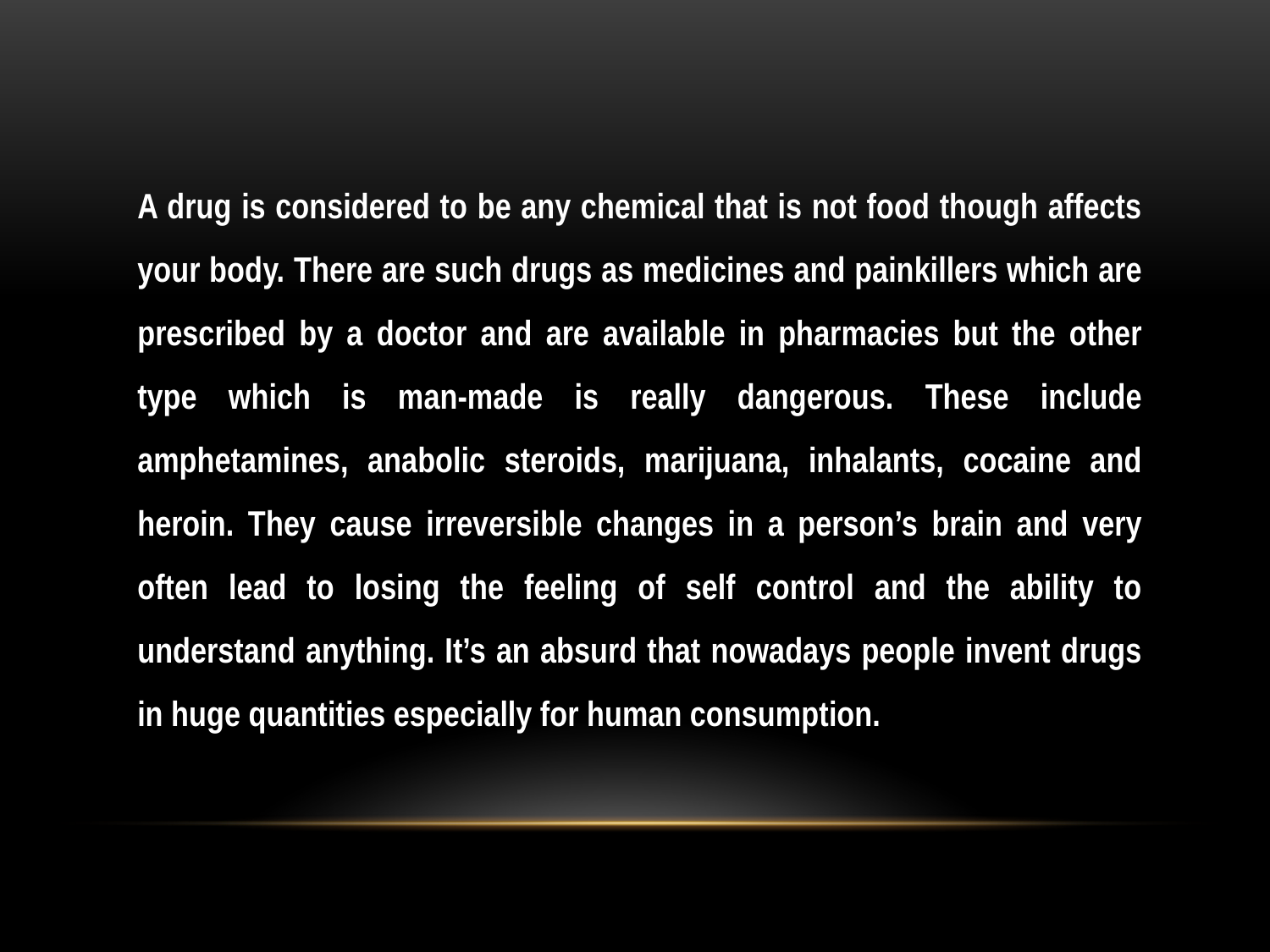

A drug is considered to be any chemical that is not food though affects your body. There are such drugs as medicines and painkillers which are prescribed by a doctor and are available in pharmacies but the other type which is man-made is really dangerous. These include amphetamines, anabolic steroids, marijuana, inhalants, cocaine and heroin. They cause irreversible changes in a person’s brain and very often lead to losing the feeling of self control and the ability to understand anything. It’s an absurd that nowadays people invent drugs in huge quantities especially for human consumption.